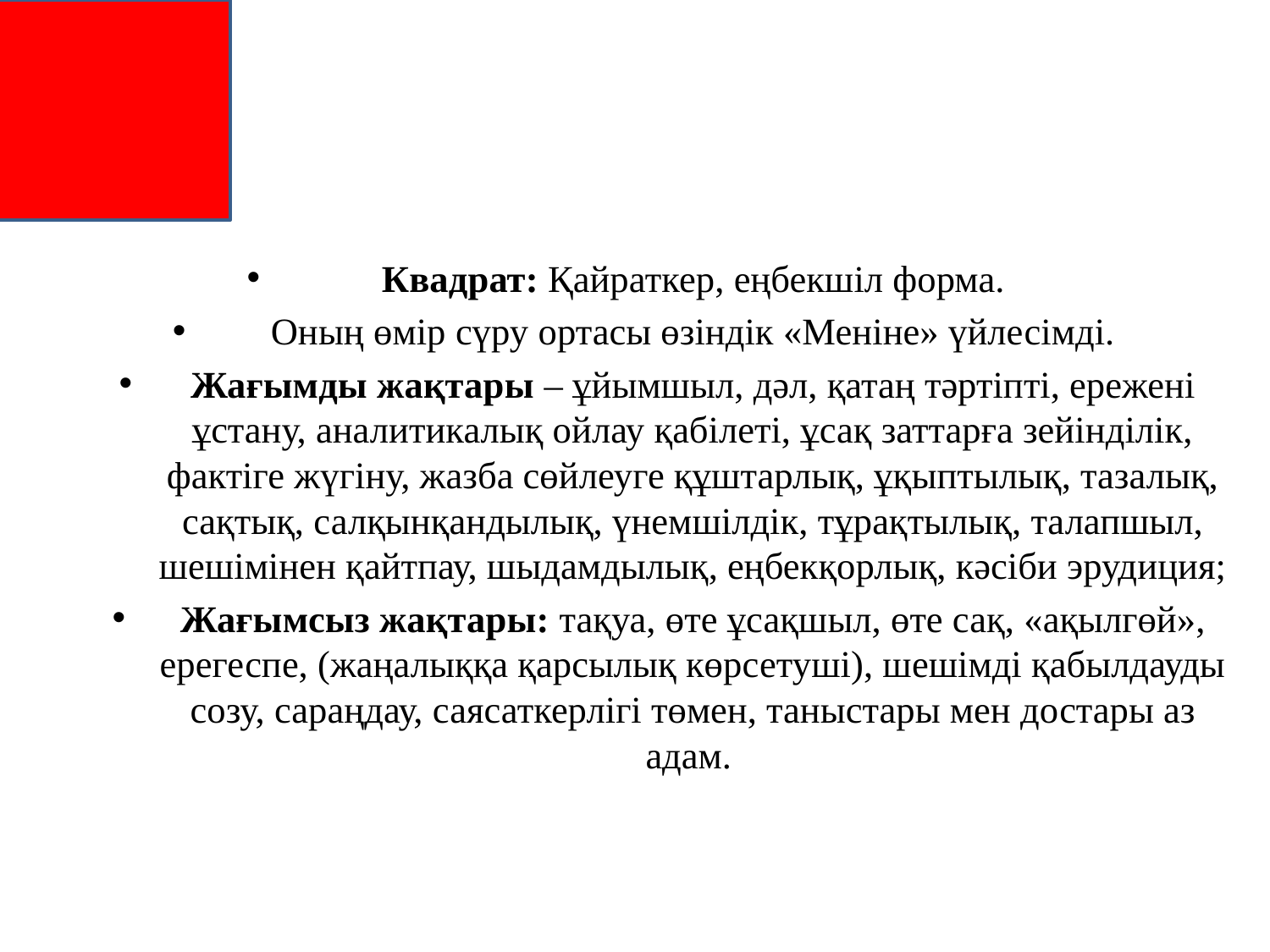

Квадрат: Қайраткер, еңбекшіл форма.
Оның өмір сүру ортасы өзіндік «Меніне» үйлесімді.
Жағымды жақтары – ұйымшыл, дәл, қатаң тәртіпті, ережені ұстану, аналитикалық ойлау қабілеті, ұсақ заттарға зейінділік, фактіге жүгіну, жазба сөйлеуге құштарлық, ұқыптылық, тазалық, сақтық, салқынқандылық, үнемшілдік, тұрақтылық, талапшыл, шешімінен қайтпау, шыдамдылық, еңбекқорлық, кәсіби эрудиция;
Жағымсыз жақтары: тақуа, өте ұсақшыл, өте сақ, «ақылгөй», ерегеспе, (жаңалыққа қарсылық көрсетуші), шешімді қабылдауды созу, сараңдау, саясаткерлігі төмен, таныстары мен достары аз адам.